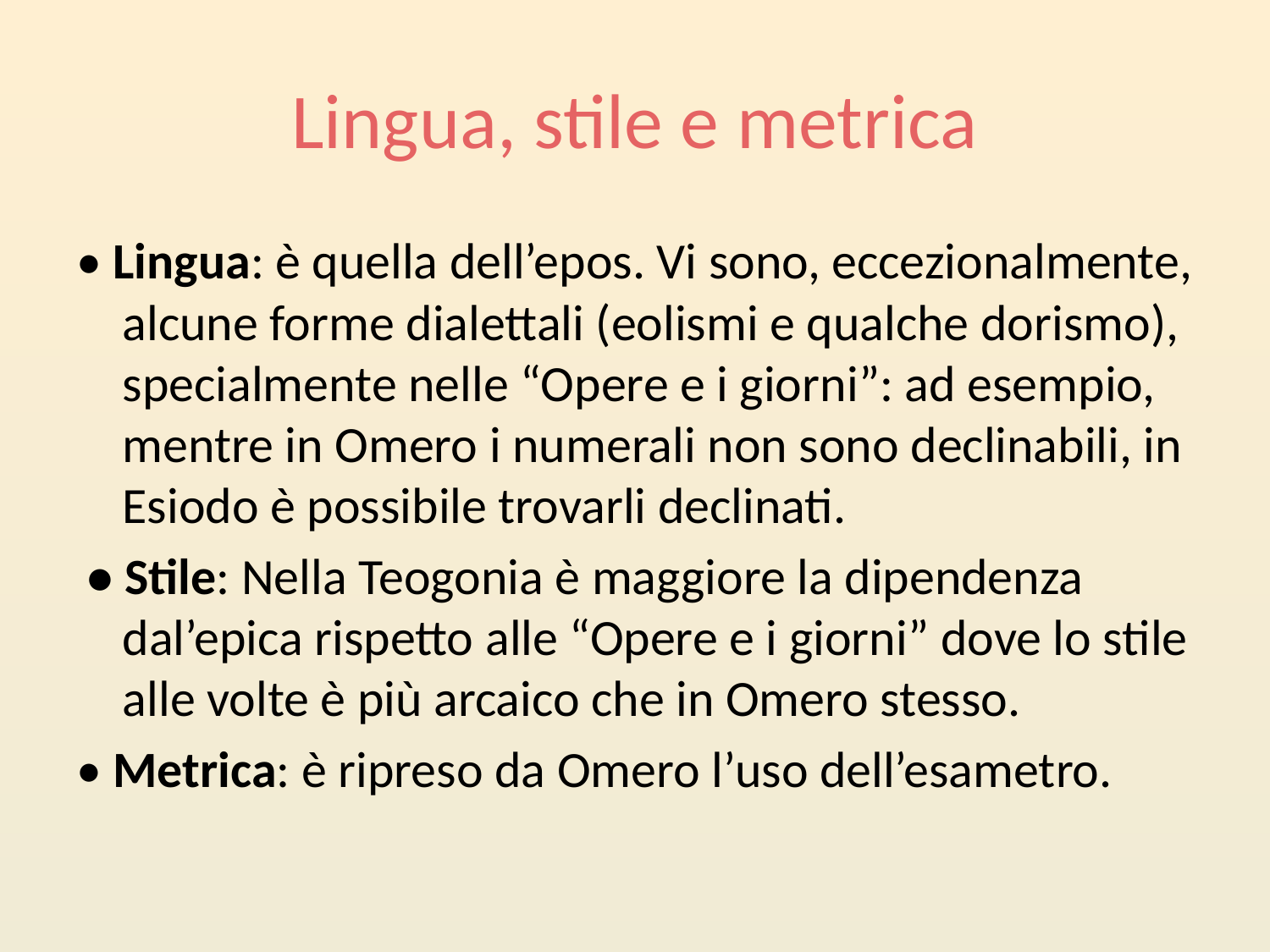

# Lingua, stile e metrica
• Lingua: è quella dell’epos. Vi sono, eccezionalmente, alcune forme dialettali (eolismi e qualche dorismo), specialmente nelle “Opere e i giorni”: ad esempio, mentre in Omero i numerali non sono declinabili, in Esiodo è possibile trovarli declinati.
 • Stile: Nella Teogonia è maggiore la dipendenza dal’epica rispetto alle “Opere e i giorni” dove lo stile alle volte è più arcaico che in Omero stesso.
• Metrica: è ripreso da Omero l’uso dell’esametro.